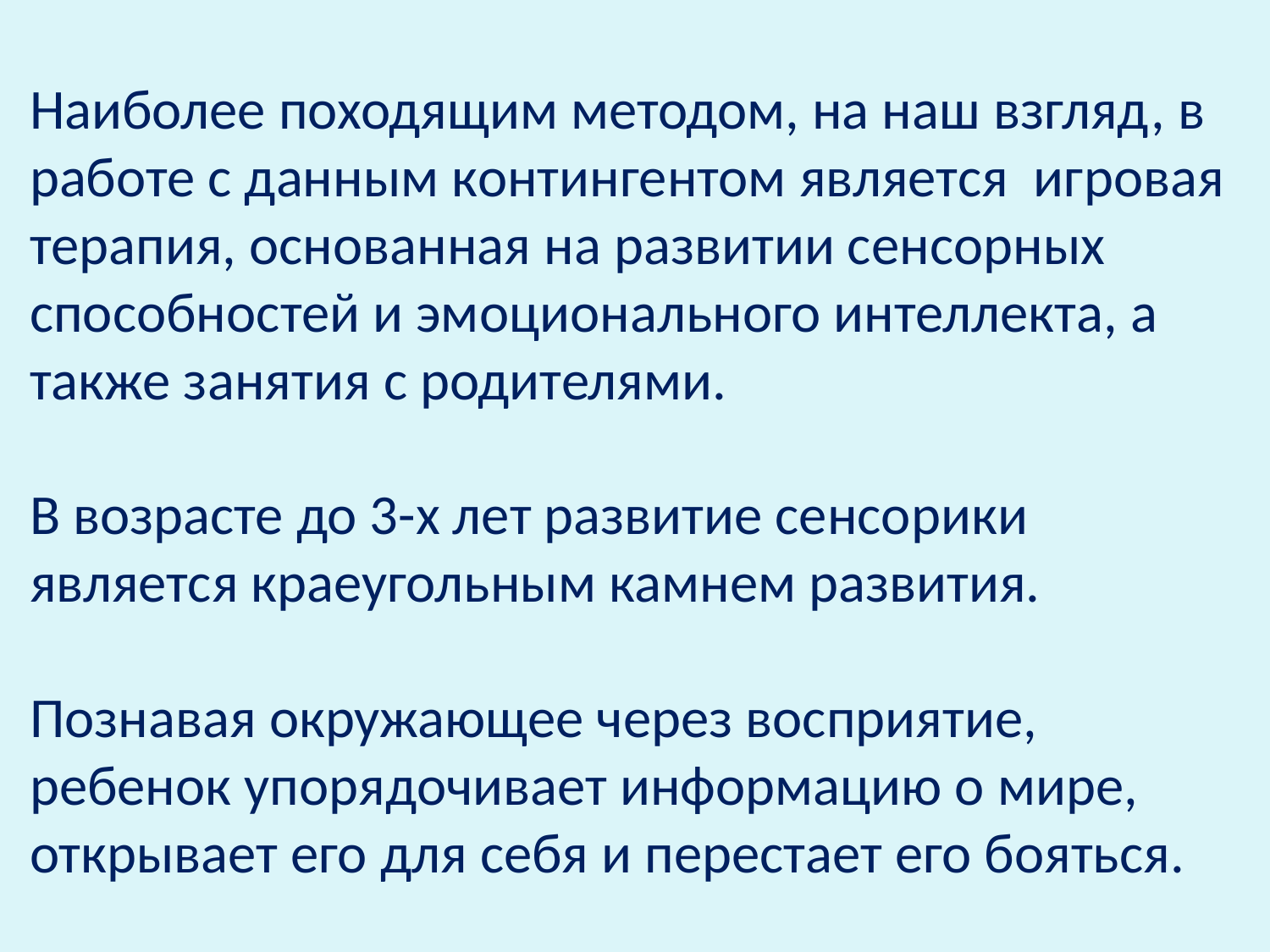

Наиболее походящим методом, на наш взгляд, в работе с данным контингентом является  игровая терапия, основанная на развитии сенсорных способностей и эмоционального интеллекта, а также занятия с родителями.

В возрасте до 3-х лет развитие сенсорики является краеугольным камнем развития.

Познавая окружающее через восприятие, ребенок упорядочивает информацию о мире, открывает его для себя и перестает его бояться.